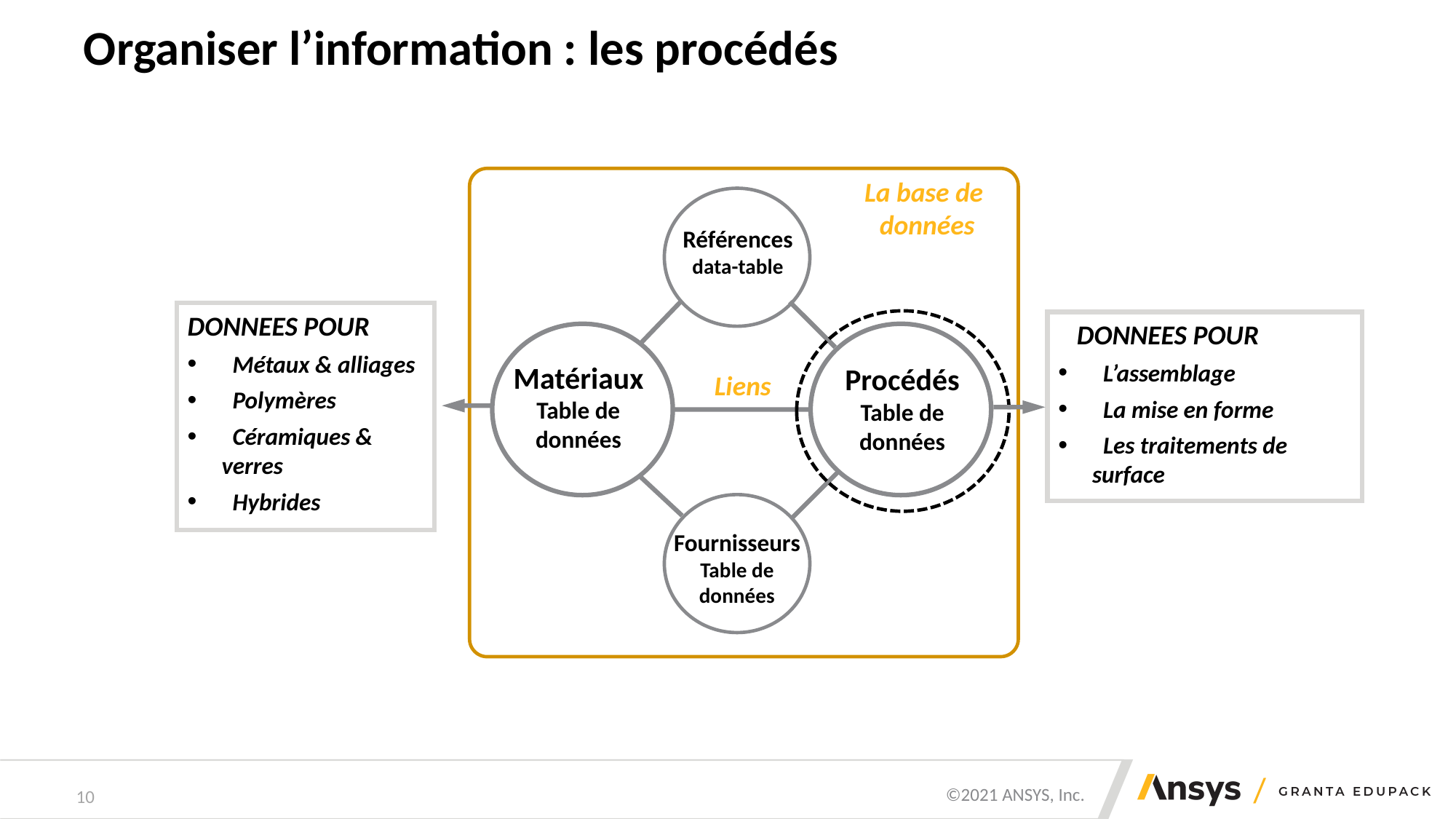

# Organiser l’information : les procédés

La base de
données

Références
data-table

Fournisseurs
Table de données

DONNEES POUR
  Métaux & alliages
  Polymères
  Céramiques &          verres
  Hybrides

Matériaux
Table de données

   DONNEES POUR
  L’assemblage
  La mise en forme
  Les traitements de surface

Procédés
Table de données

Liens

10